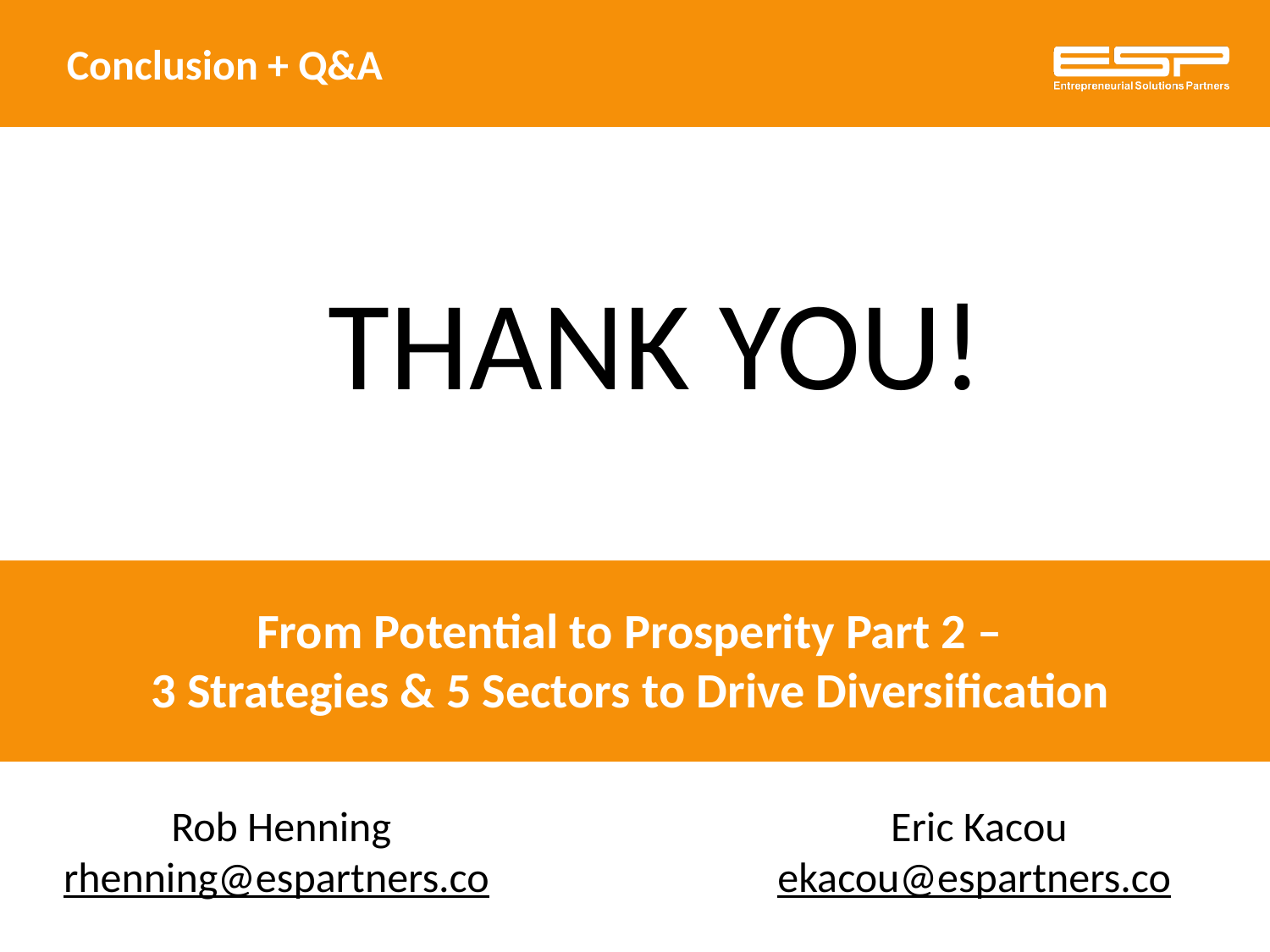

Conclusion + Q&A
THANK YOU!

From Potential to Prosperity Part 2 –
3 Strategies & 5 Sectors to Drive Diversification
Rob Henning
rhenning@espartners.co
Eric Kacou
ekacou@espartners.co